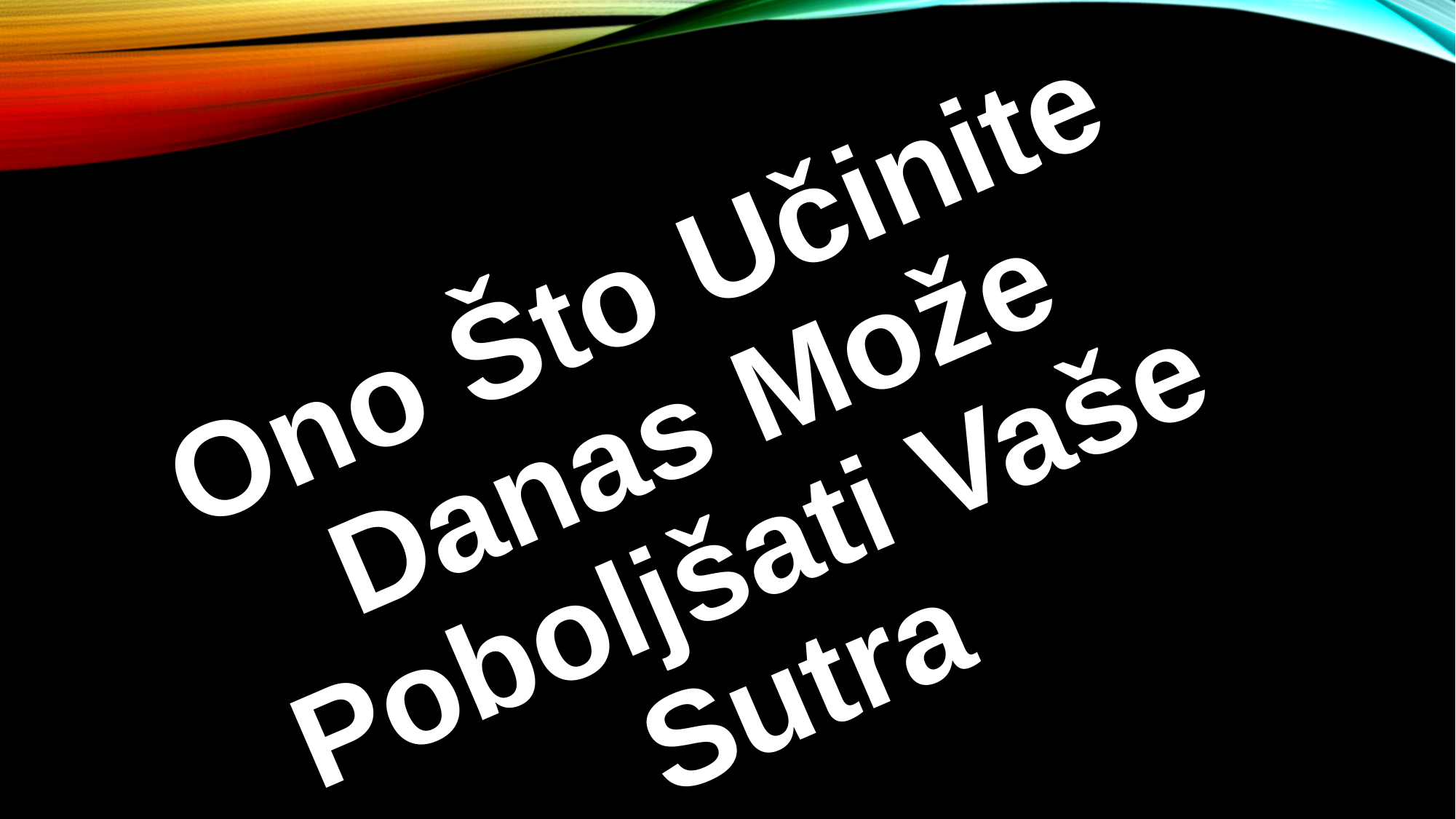

Ono Što Učinite Danas Može Poboljšati Vaše Sutra